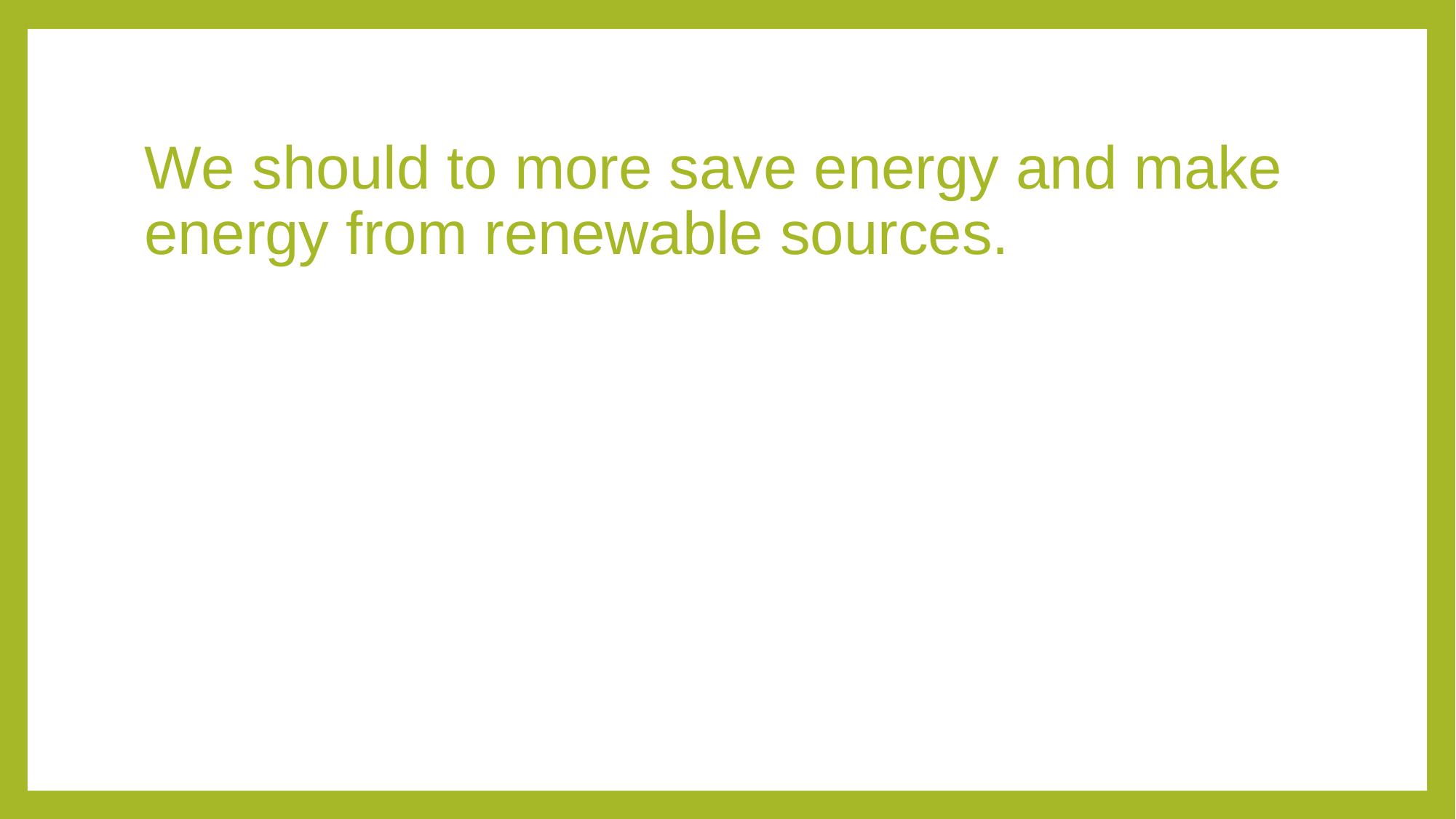

We should to more save energy and make energy from renewable sources.